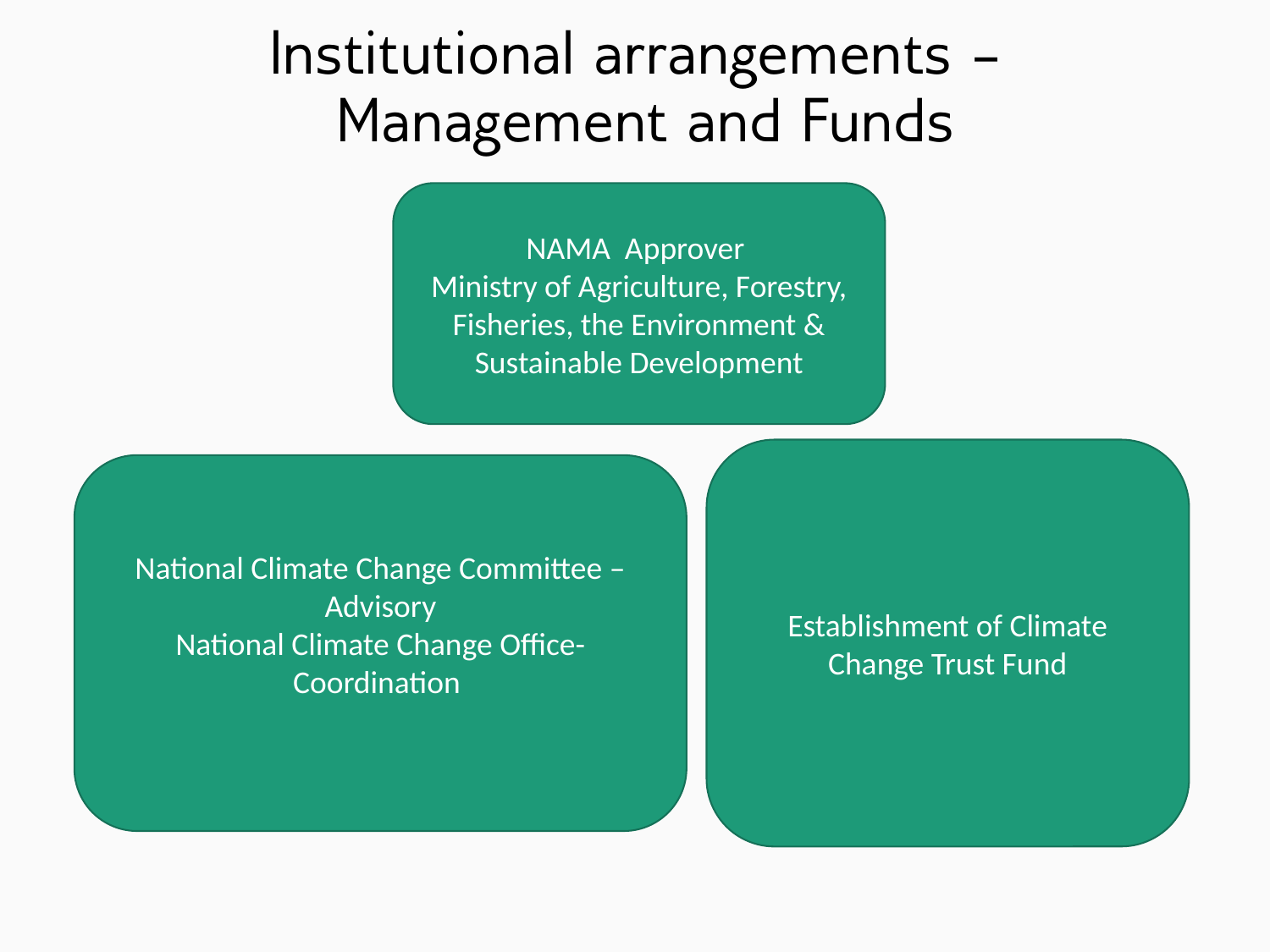

# Institutional arrangements – Management and Funds

NAMA  Approver
Ministry of Agriculture, Forestry, Fisheries, the Environment & Sustainable Development
Establishment of Climate Change Trust Fund
National Climate Change Committee –Advisory
National Climate Change Office- Coordination